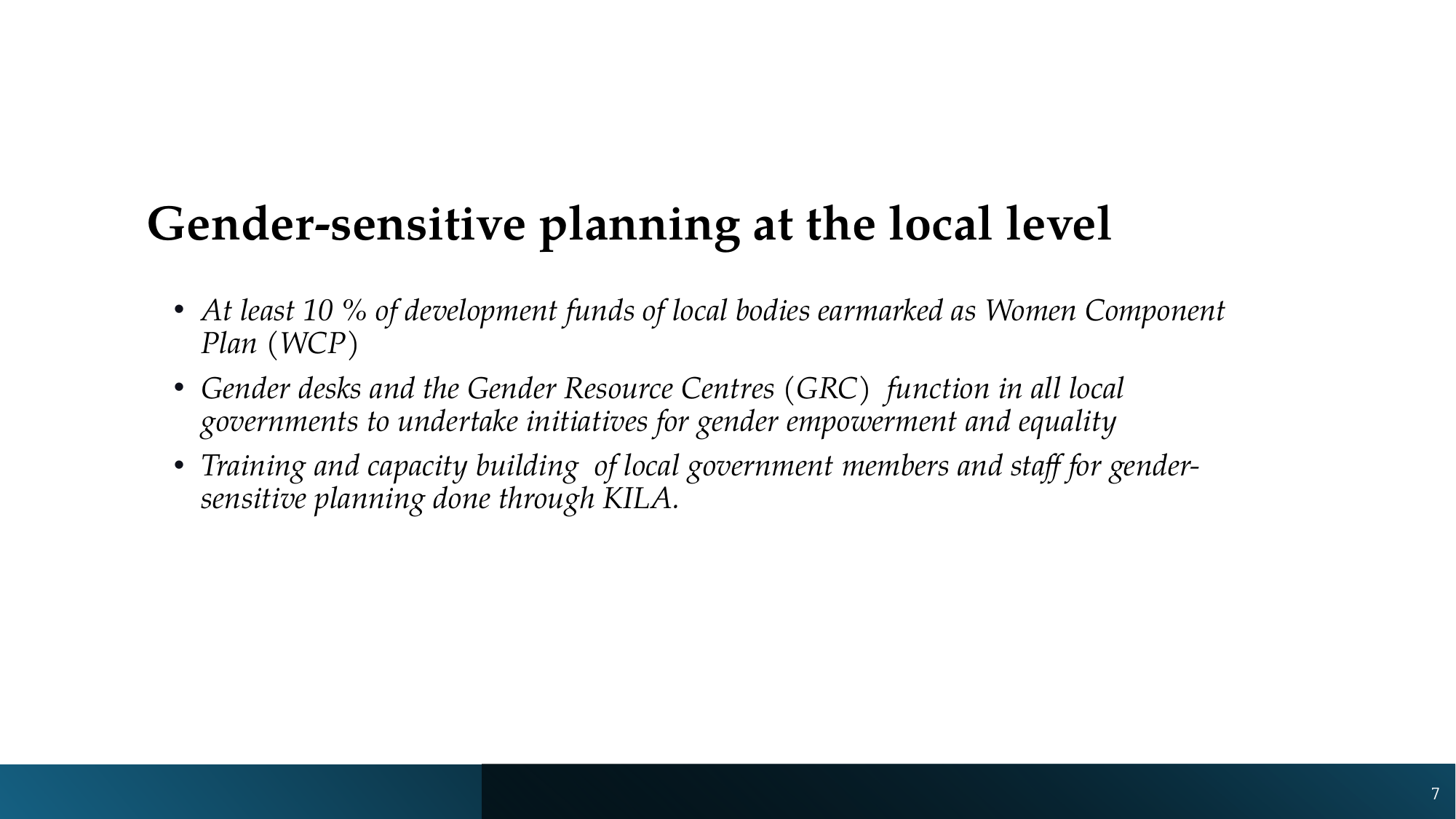

Gender-sensitive planning at the local level
At least 10 % of development funds of local bodies earmarked as Women Component Plan (WCP)
Gender desks and the Gender Resource Centres (GRC)  function in all local governments to undertake initiatives for gender empowerment and equality
Training and capacity building  of local government members and staff for gender- sensitive planning done through KILA.

7